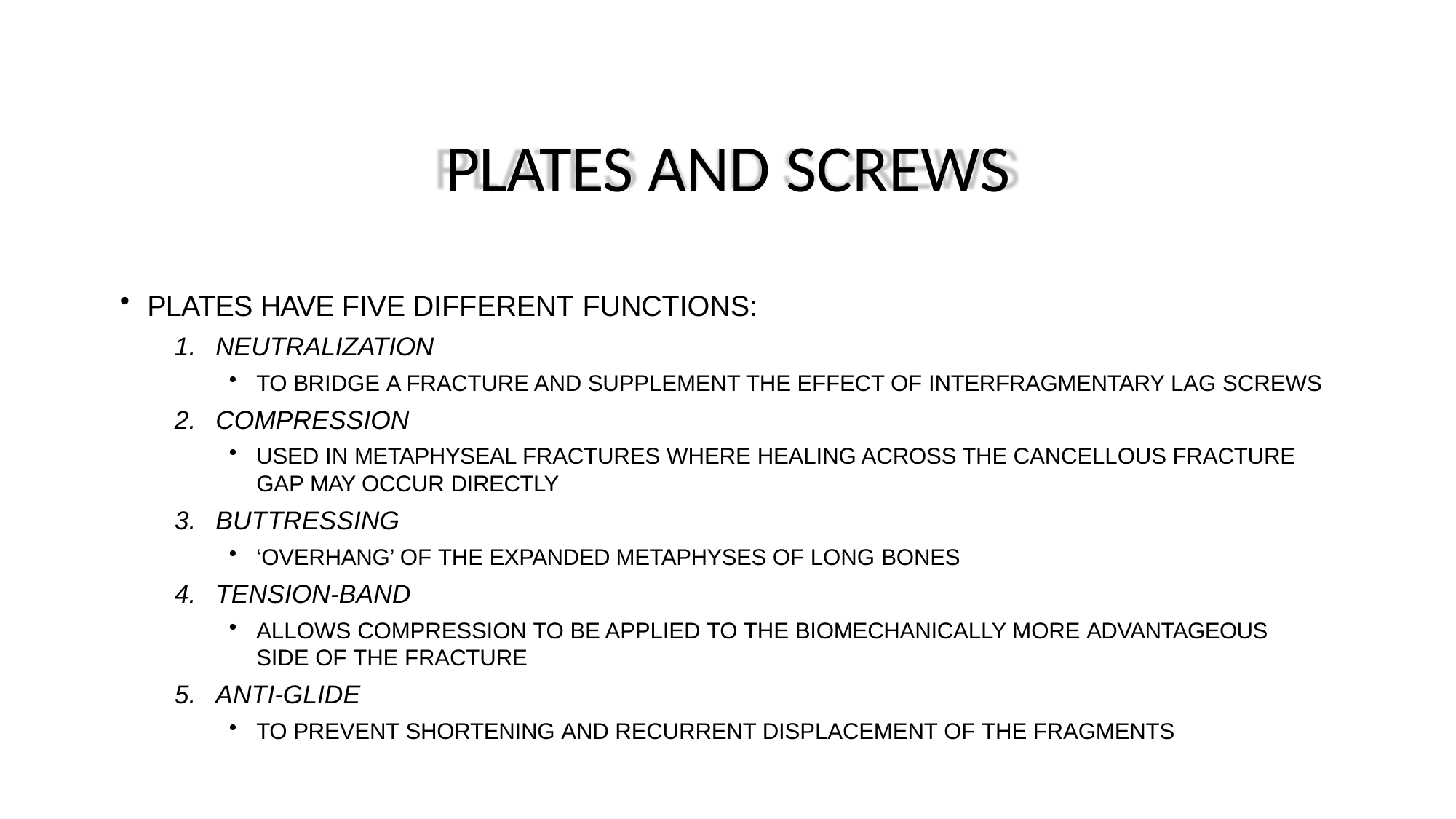

# PLATES AND SCREWS
PLATES HAVE FIVE DIFFERENT FUNCTIONS:
NEUTRALIZATION
TO BRIDGE A FRACTURE AND SUPPLEMENT THE EFFECT OF INTERFRAGMENTARY LAG SCREWS
COMPRESSION
USED IN METAPHYSEAL FRACTURES WHERE HEALING ACROSS THE CANCELLOUS FRACTURE  GAP MAY OCCUR DIRECTLY
BUTTRESSING
‘OVERHANG’ OF THE EXPANDED METAPHYSES OF LONG BONES
TENSION-BAND
ALLOWS COMPRESSION TO BE APPLIED TO THE BIOMECHANICALLY MORE ADVANTAGEOUS  SIDE OF THE FRACTURE
ANTI-GLIDE
TO PREVENT SHORTENING AND RECURRENT DISPLACEMENT OF THE FRAGMENTS